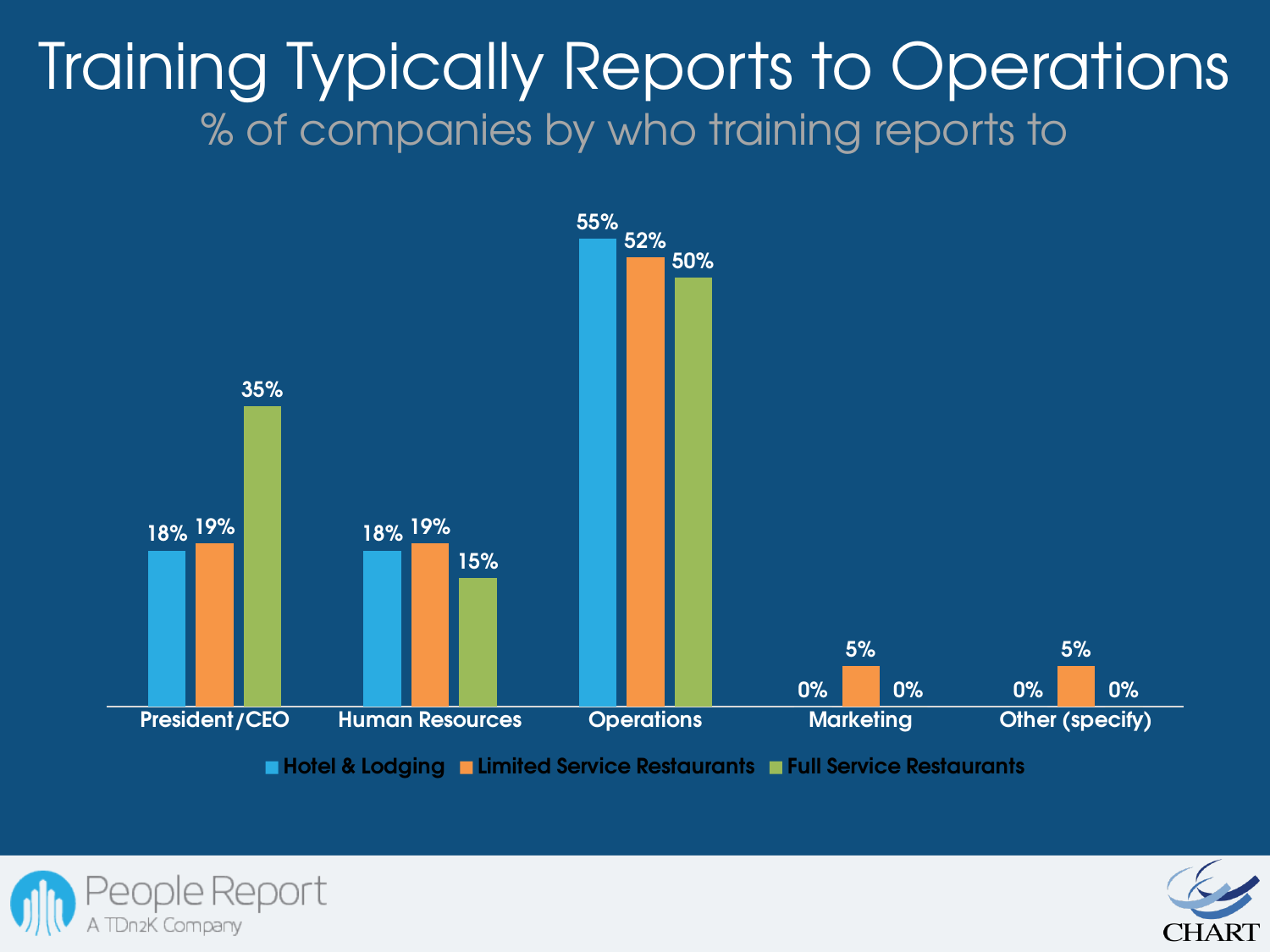

# Training Typically Reports to Operations % of companies by who training reports to

### Chart

| Category | Hotel & Lodging | Limited Service Restaurants | Full Service Restaurants |
|---|---|---|---|
| President/CEO | 0.18181818181818252 | 0.19047619047619127 | 0.3500000000000003 |
| Human Resources | 0.18181818181818252 | 0.19047619047619127 | 0.15000000000000024 |
| Operations | 0.5454545454545454 | 0.5238095238095238 | 0.5 |
| Marketing | 0.0 | 0.04761904761904762 | 0.0 |
| Other (specify) | 0.0 | 0.04761904761904762 | 0.0 |